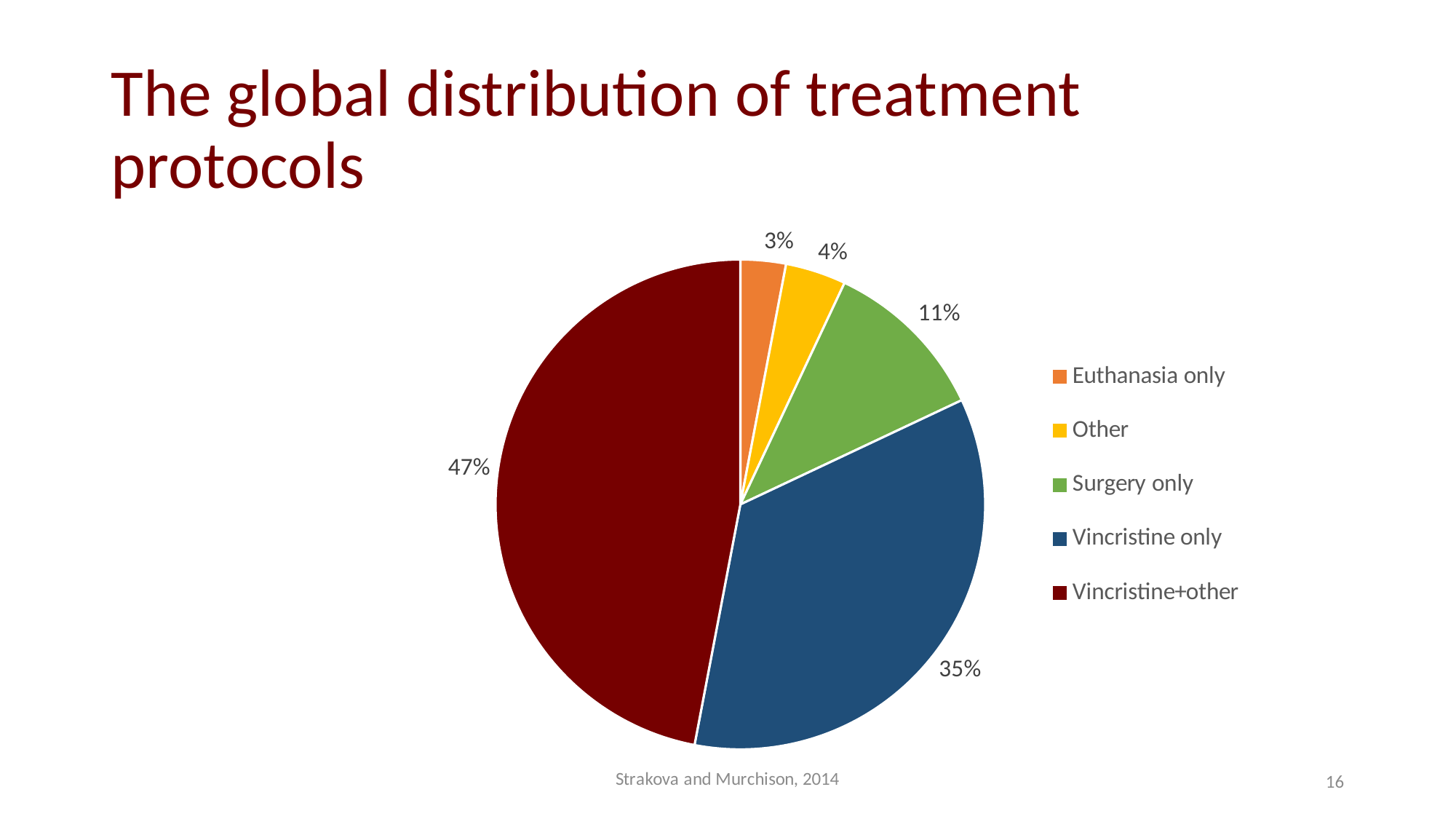

# The global distribution of treatment protocols

### Chart

| Category | Sütun1 |
|---|---|
| Euthanasia only | 0.030000000000000006 |
| Other | 0.04000000000000001 |
| Surgery only | 0.11000000000000001 |
| Vincristine only | 0.35000000000000003 |
| Vincristine+other | 0.47000000000000003 |
16